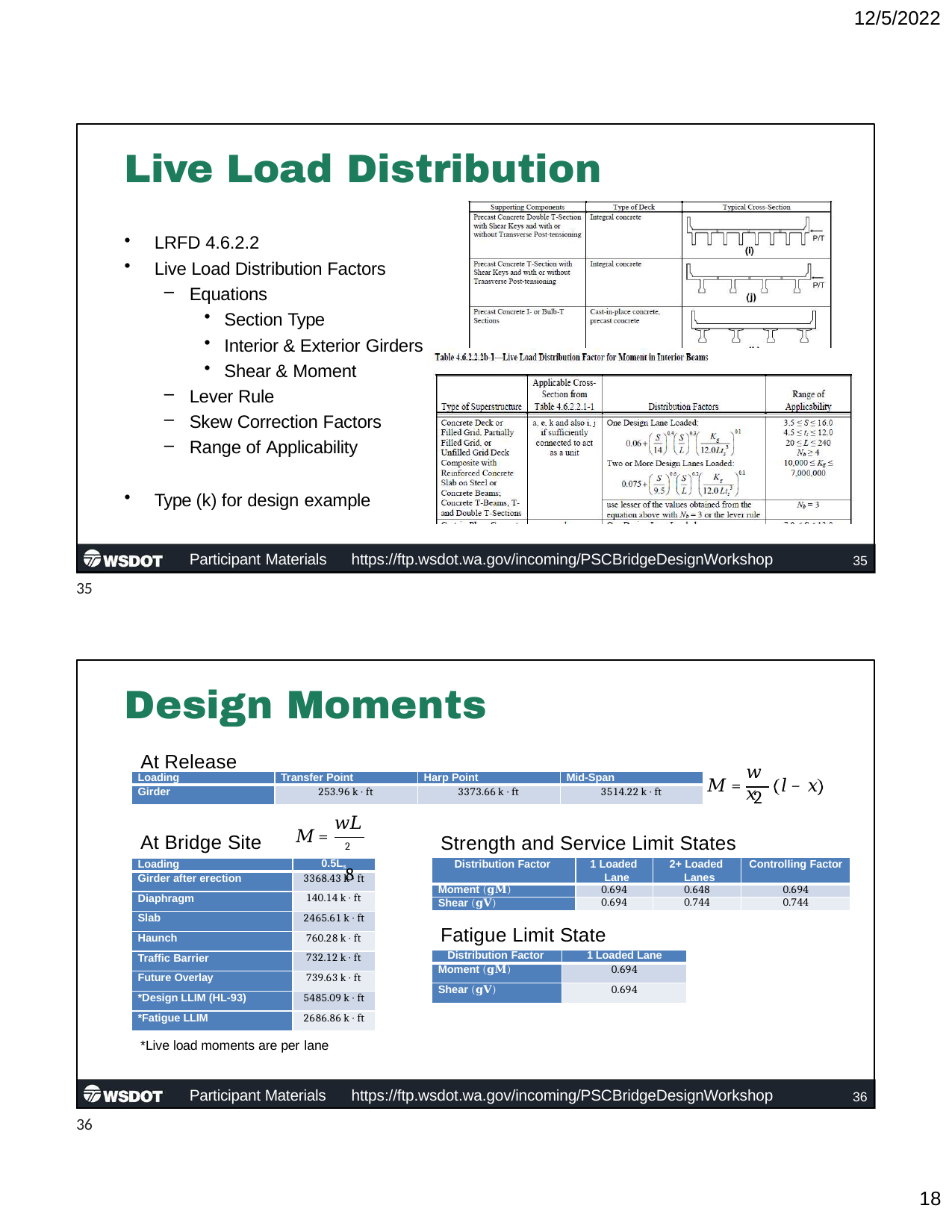

12/5/2022

# Live Load Distribution

LRFD 4.6.2.2
Live Load Distribution Factors
Equations
Section Type
Interior & Exterior Girders
Shear & Moment
Lever Rule
Skew Correction Factors
Range of Applicability

Type (k) for design example

Participant Materials	https://ftp.wsdot.wa.gov/incoming/PSCBridgeDesignWorkshop
35
35

Design Moments
At Release
𝑤𝑥
| Loading | Transfer Point | Harp Point | Mid-Span |
| --- | --- | --- | --- |
| Girder | 253.96 k · ft | 3373.66 k · ft | 3514.22 k · ft |
𝑀 =	𝑙 − 𝑥

2

𝑤𝐿2  8
𝑀 =
At Bridge Site
Strength and Service Limit States

| Distribution Factor | 1 Loaded Lane | 2+ Loaded Lanes | Controlling Factor |
| --- | --- | --- | --- |
| Moment (𝐠𝐌) | 0.694 | 0.648 | 0.694 |
| Shear (𝐠𝐕) | 0.694 | 0.744 | 0.744 |
| Loading | 0.5Ls |
| --- | --- |
| Girder after erection | 3368.43 k · ft |
| Diaphragm | 140.14 k · ft |
| Slab | 2465.61 k · ft |
| Haunch | 760.28 k · ft |
| Traffic Barrier | 732.12 k · ft |
| Future Overlay | 739.63 k · ft |
| \*Design LLIM (HL-93) | 5485.09 k · ft |
| \*Fatigue LLIM | 2686.86 k · ft |
Fatigue Limit State
| Distribution Factor | 1 Loaded Lane |
| --- | --- |
| Moment (𝐠𝐌) | 0.694 |
| Shear (𝐠𝐕) | 0.694 |
*Live load moments are per lane
Participant Materials
https://ftp.wsdot.wa.gov/incoming/PSCBridgeDesignWorkshop
36
36
18